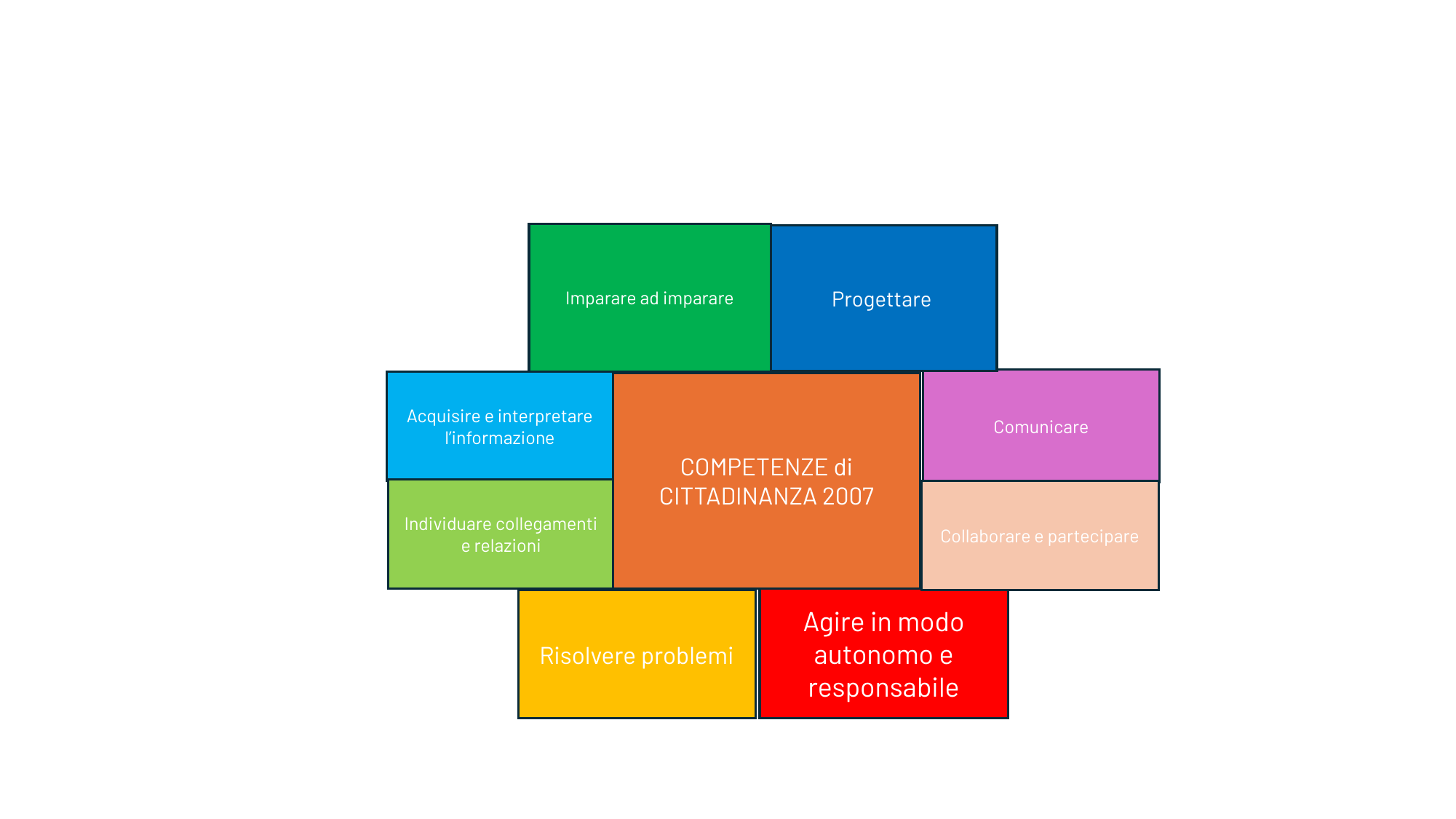

Imparare ad imparare
Progettare
Comunicare
Acquisire e interpretare l’informazione
COMPETENZE di CITTADINANZA 2007
Individuare collegamenti e relazioni
Collaborare e partecipare
Agire in modo autonomo e responsabile
Risolvere problemi